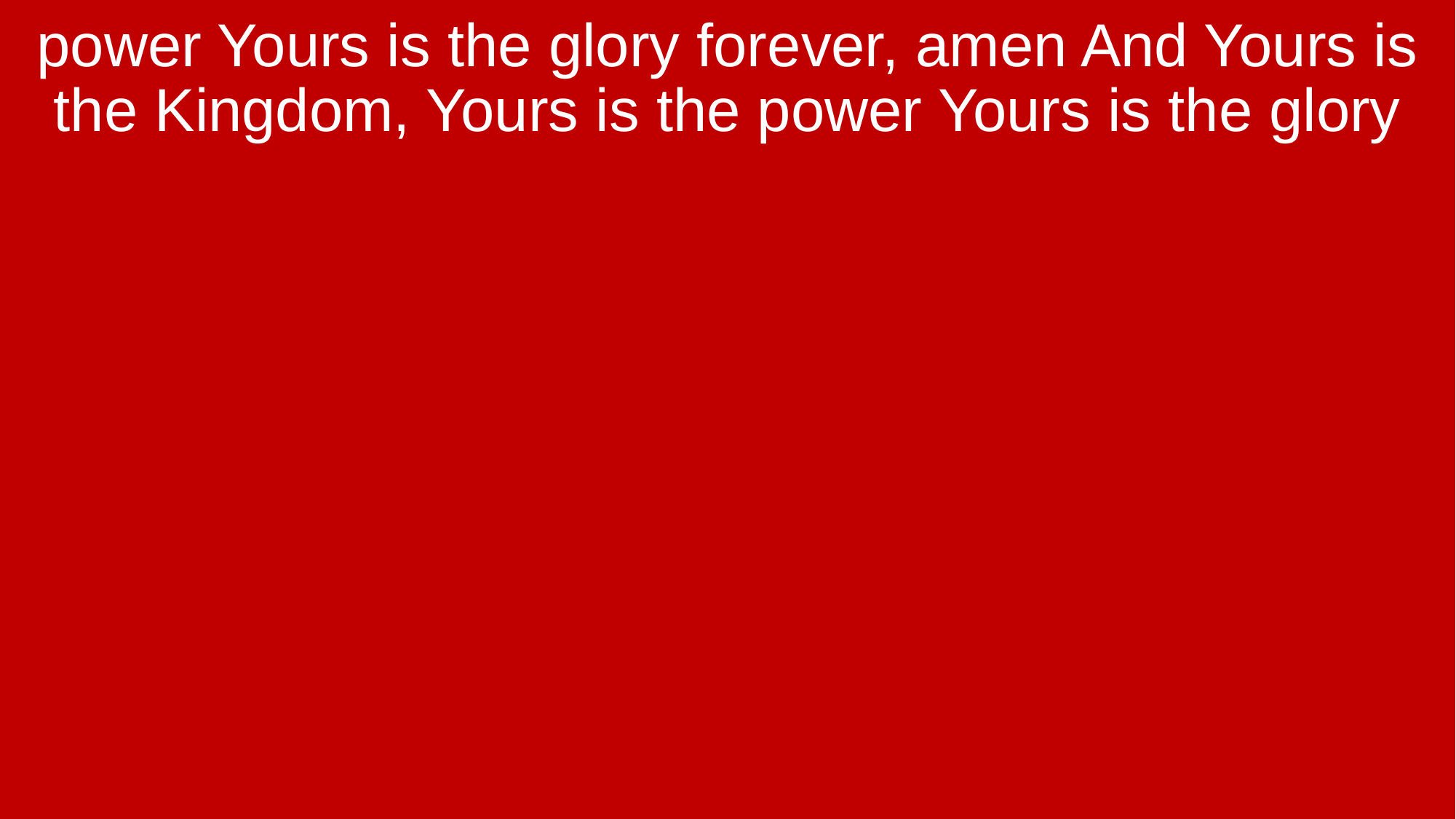

power Yours is the glory forever, amen And Yours is the Kingdom, Yours is the power Yours is the glory